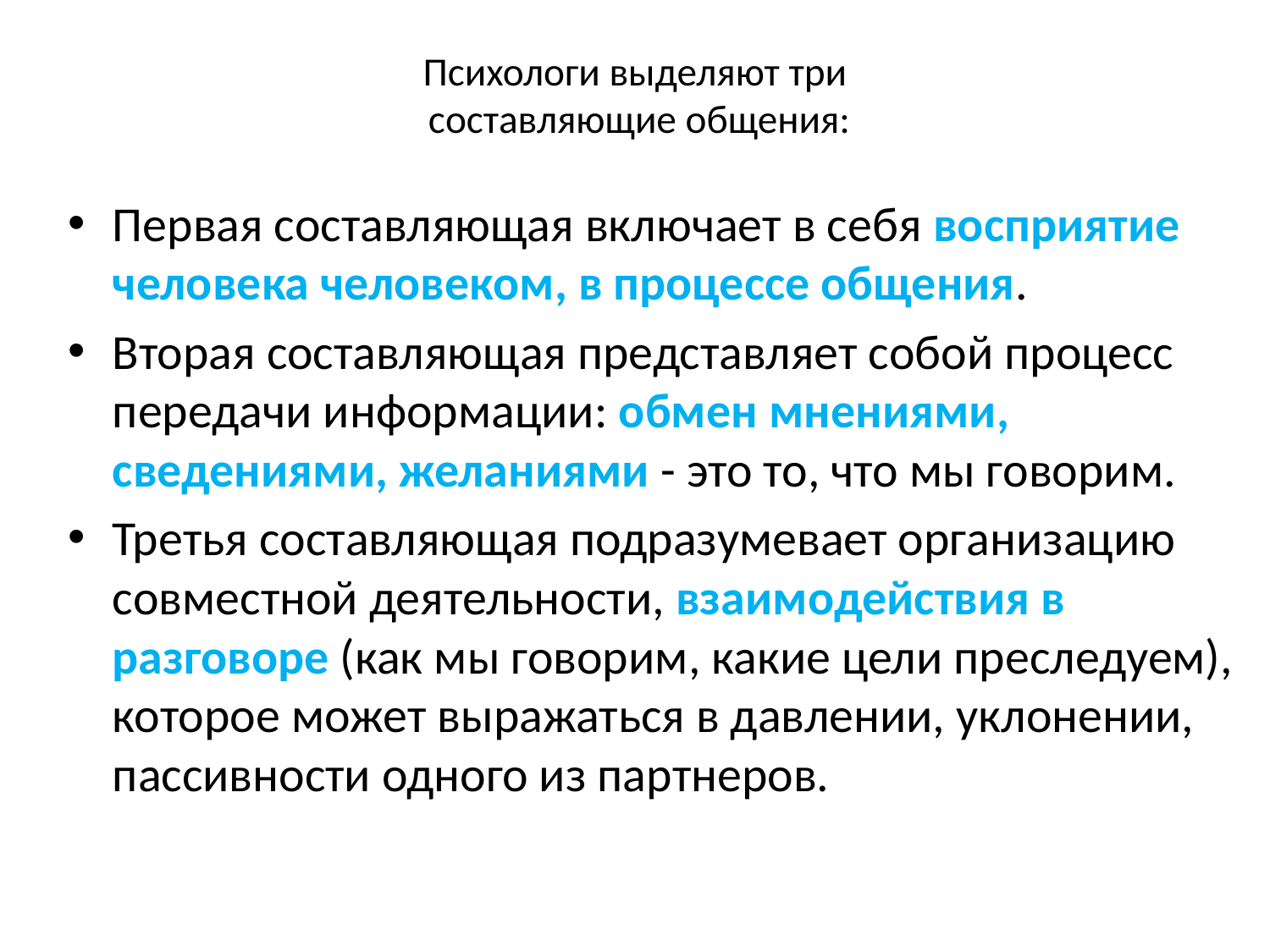

# Психологи выделяют три cоставляющие общения:
Первая составляющая включает в себя восприятие человека человеком, в процессе общения.
Вторая составляющая представляет собой процесс передачи информации: обмен мнениями, сведениями, желаниями - это то, что мы говорим.
Третья составляющая подразумевает организацию совместной деятельности, взаимодействия в разговоре (как мы говорим, какие цели преследуем), которое может выражаться в давлении, уклонении, пассивности одного из партнеров.